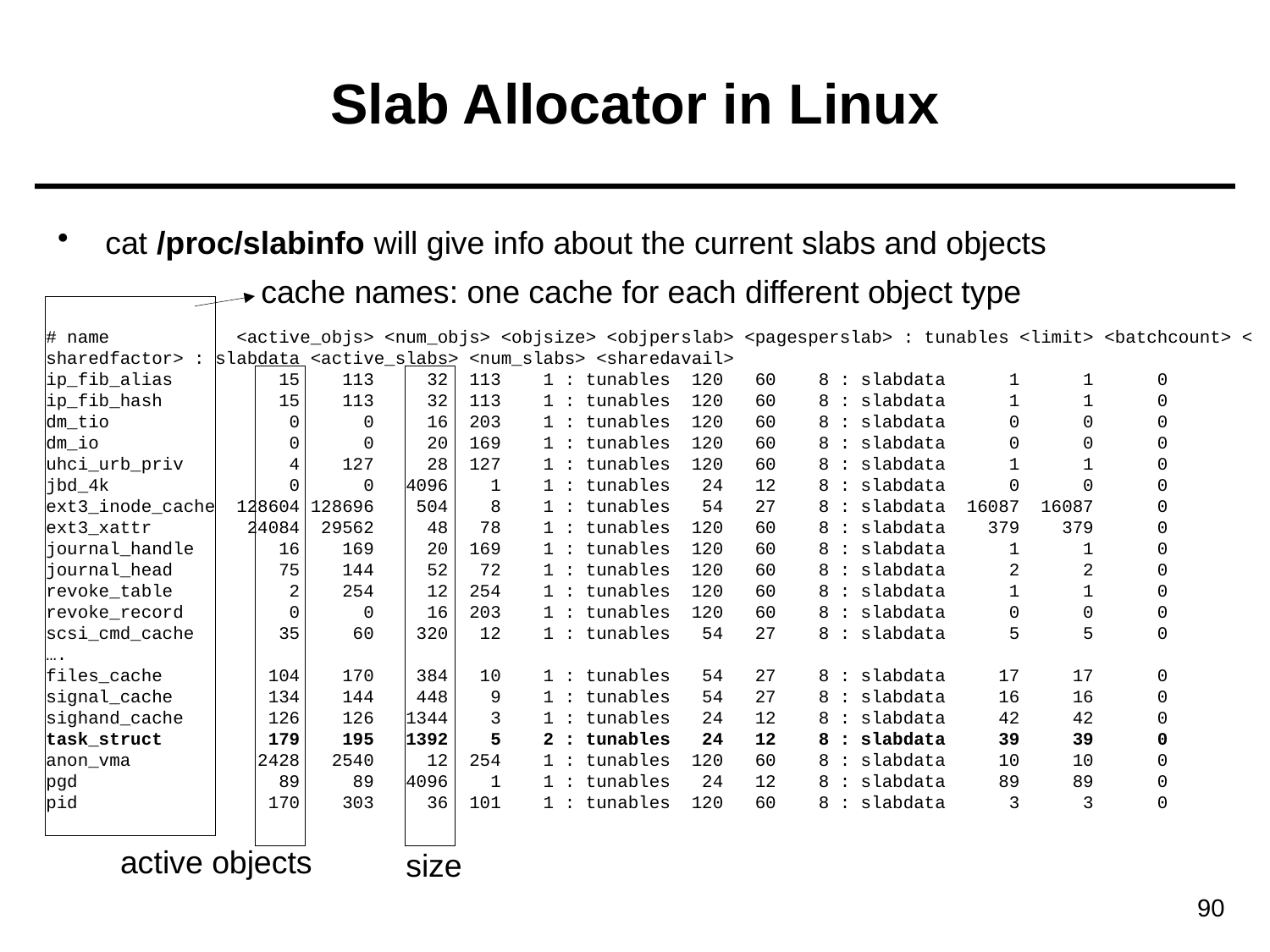

# Slab Allocator in Linux
cat /proc/slabinfo will give info about the current slabs and objects
cache names: one cache for each different object type

# name            <active_objs> <num_objs> <objsize> <objperslab> <pagesperslab> : tunables <limit> <batchcount> <
sharedfactor> : slabdata <active_slabs> <num_slabs> <sharedavail>
ip_fib_alias          15    113     32  113    1 : tunables  120   60    8 : slabdata      1      1      0
ip_fib_hash           15    113     32  113    1 : tunables  120   60    8 : slabdata      1      1      0
dm_tio                 0      0     16  203    1 : tunables  120   60    8 : slabdata      0      0      0
dm_io                  0      0     20  169    1 : tunables  120   60    8 : slabdata      0      0      0
uhci_urb_priv          4    127     28  127    1 : tunables  120   60    8 : slabdata      1      1      0
jbd_4k                 0      0   4096    1    1 : tunables   24   12    8 : slabdata      0      0      0
ext3_inode_cache  128604 128696    504    8    1 : tunables   54   27    8 : slabdata  16087  16087      0
ext3_xattr         24084  29562     48   78    1 : tunables  120   60    8 : slabdata    379    379      0
journal_handle        16    169     20  169    1 : tunables  120   60    8 : slabdata      1      1      0
journal_head          75    144     52   72    1 : tunables  120   60    8 : slabdata      2      2      0
revoke_table           2    254     12  254    1 : tunables  120   60    8 : slabdata      1      1      0
revoke_record          0      0     16  203    1 : tunables  120   60    8 : slabdata      0      0      0
scsi_cmd_cache        35     60    320   12    1 : tunables   54   27    8 : slabdata      5      5      0
….
files_cache          104    170    384   10    1 : tunables   54   27    8 : slabdata     17     17      0
signal_cache         134    144    448    9    1 : tunables   54   27    8 : slabdata     16     16      0
sighand_cache        126    126   1344    3    1 : tunables   24   12    8 : slabdata     42     42      0
task_struct          179    195   1392    5    2 : tunables   24   12    8 : slabdata     39     39      0
anon_vma            2428   2540     12  254    1 : tunables  120   60    8 : slabdata     10     10      0
pgd                   89     89   4096    1    1 : tunables   24   12    8 : slabdata     89     89      0
pid                  170    303     36  101    1 : tunables  120   60    8 : slabdata      3      3      0

active objects
size
90